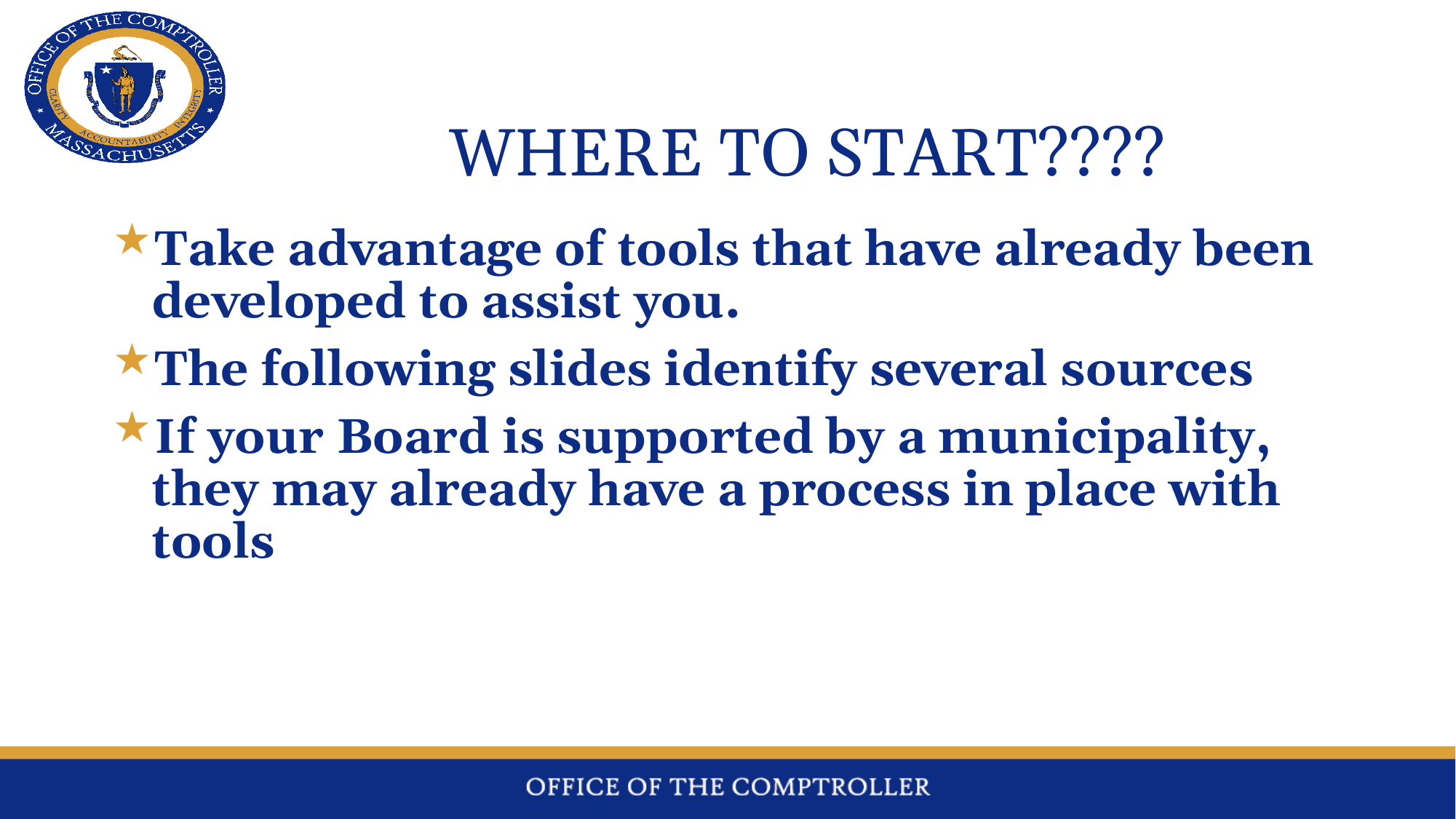

# WHERE TO START????
Take advantage of tools that have already been developed to assist you.
The following slides identify several sources
If your Board is supported by a municipality, they may already have a process in place with tools